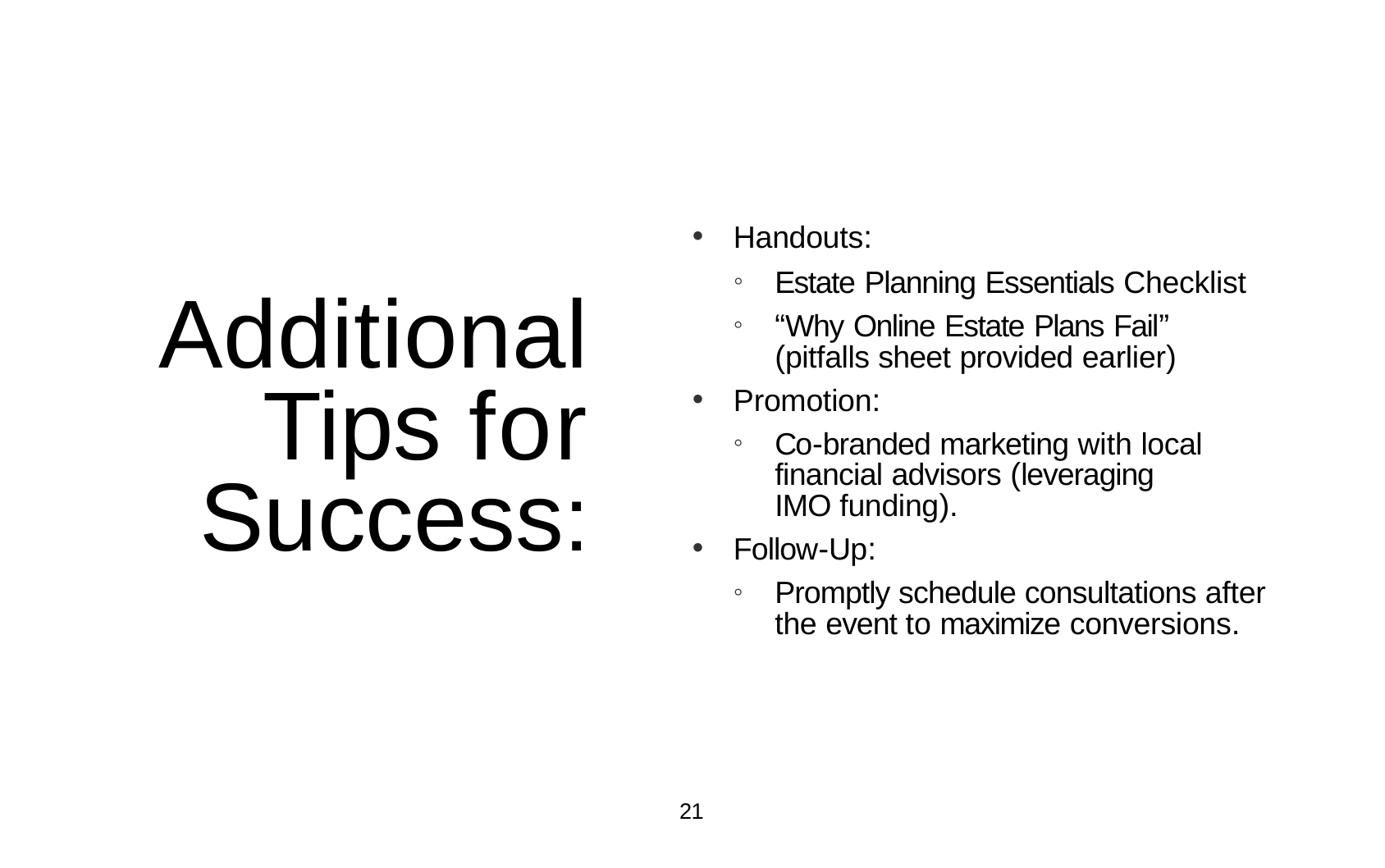

Handouts:
Estate Planning Essentials Checklist
“Why Online Estate Plans Fail” (pitfalls sheet provided earlier)
Additional Tips for Success:
Promotion:
Co-branded marketing with local financial advisors (leveraging IMO funding).
Follow-Up:
Promptly schedule consultations after the event to maximize conversions.
21